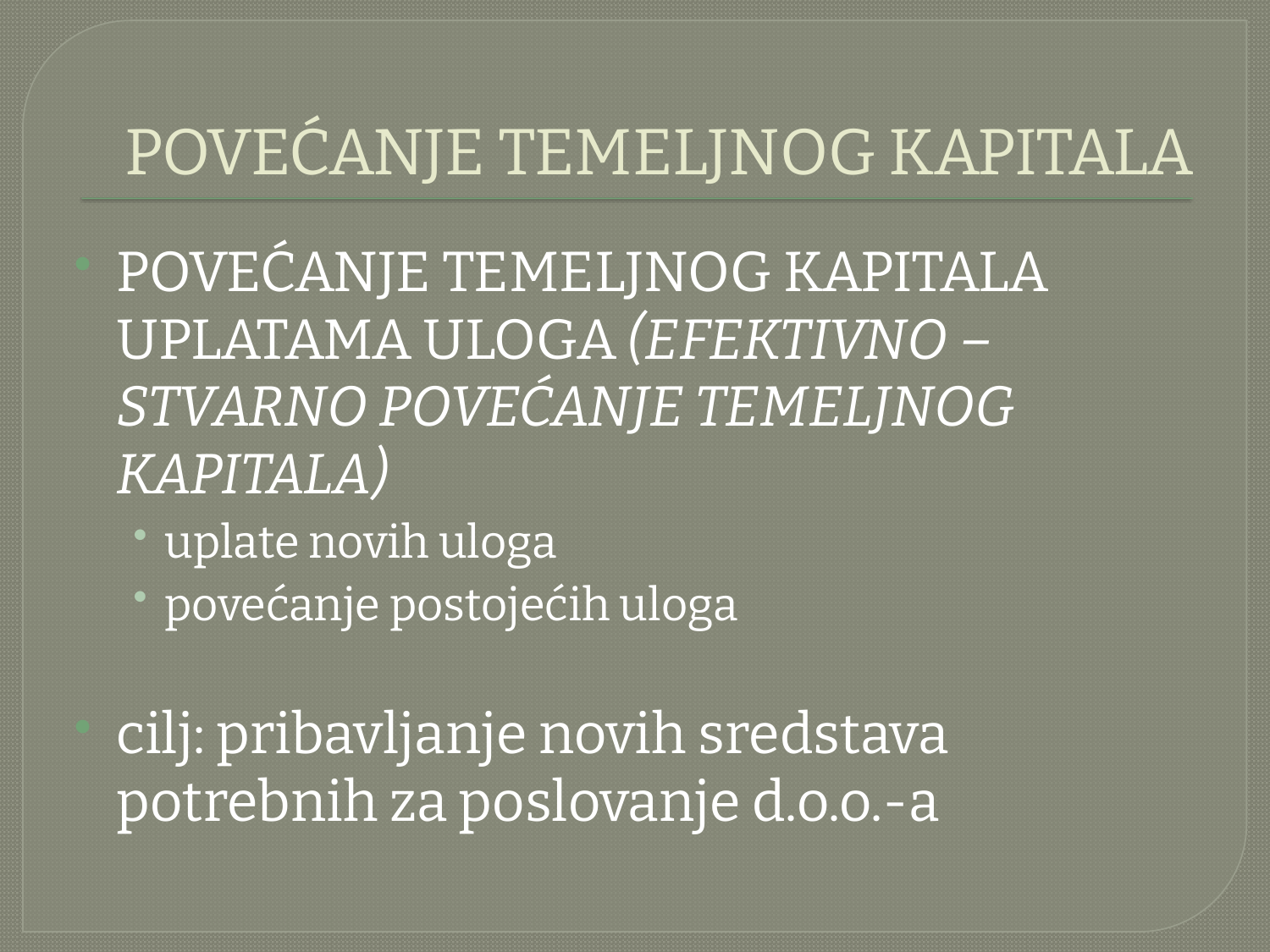

# POVEĆANJE TEMELJNOG KAPITALA
POVEĆANJE TEMELJNOG KAPITALA UPLATAMA ULOGA (EFEKTIVNO – STVARNO POVEĆANJE TEMELJNOG KAPITALA)
uplate novih uloga
povećanje postojećih uloga

cilj: pribavljanje novih sredstava potrebnih za poslovanje d.o.o.-a